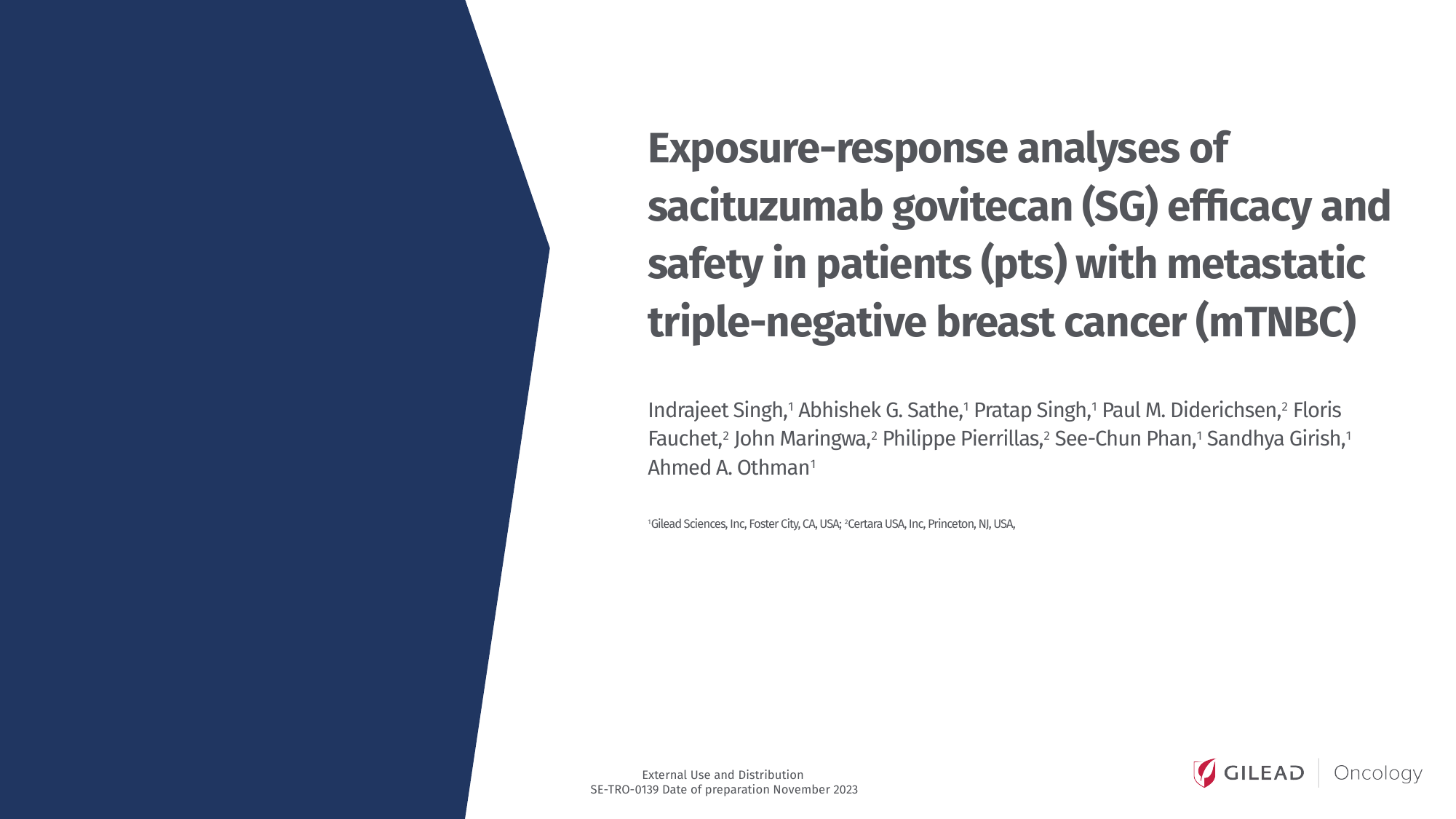

Exposure-response analyses of sacituzumab govitecan (SG) efficacy and safety in patients (pts) with metastatic triple-negative breast cancer (mTNBC)

Indrajeet Singh,1 Abhishek G. Sathe,1 Pratap Singh,1 Paul M. Diderichsen,2 Floris Fauchet,2 John Maringwa,2 Philippe Pierrillas,2 See-Chun Phan,1 Sandhya Girish,1 Ahmed A. Othman1

1Gilead Sciences, Inc, Foster City, CA, USA; 2Certara USA, Inc, Princeton, NJ, USA,